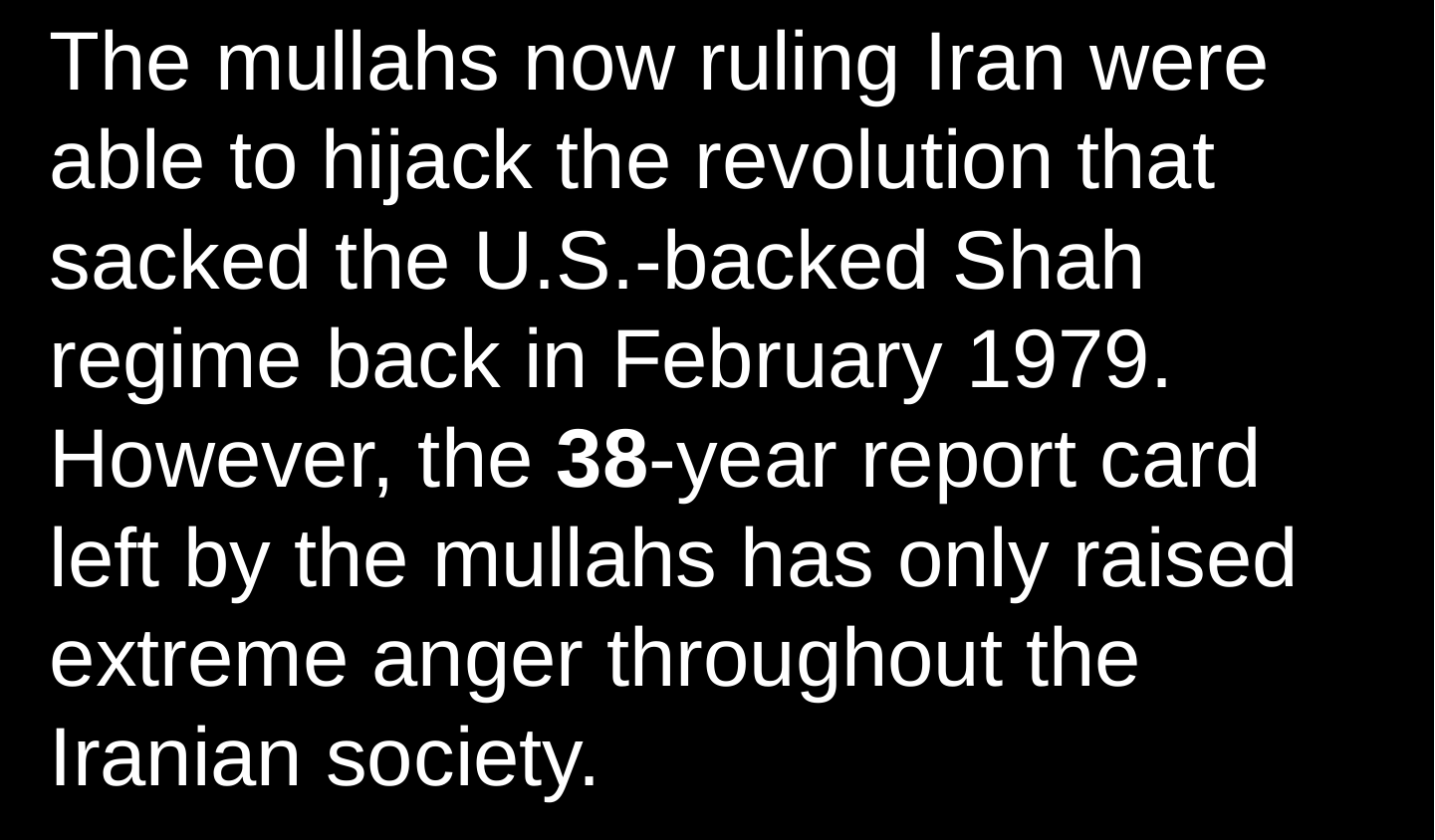

The mullahs now ruling Iran were able to hijack the revolution that sacked the U.S.-backed Shah regime back in February 1979. However, the 38-year report card left by the mullahs has only raised extreme anger throughout the Iranian society.